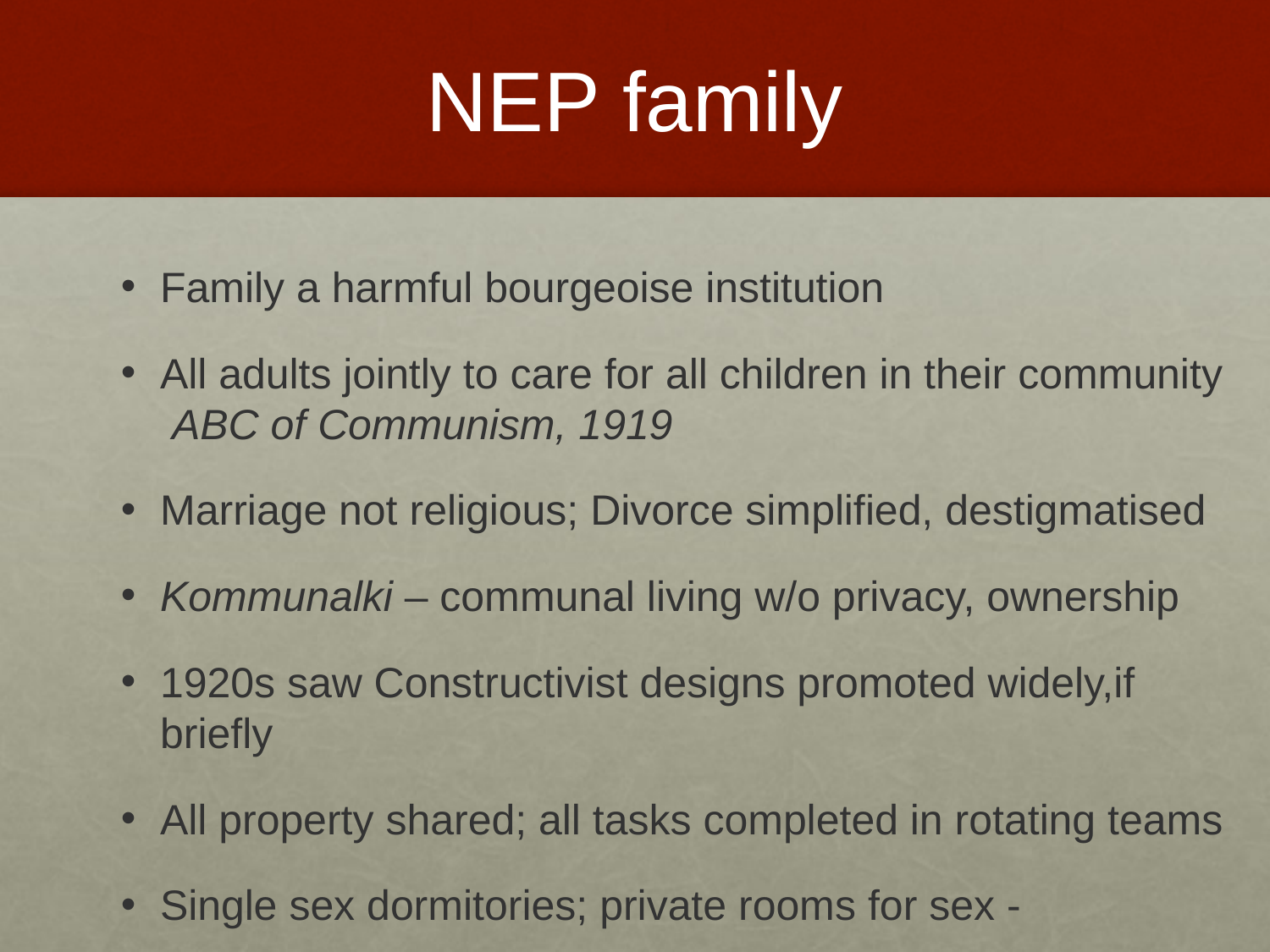

# NEP family
Family a harmful bourgeoise institution
All adults jointly to care for all children in their community   ABC of Communism, 1919
Marriage not religious; Divorce simplified, destigmatised
Kommunalki – communal living w/o privacy, ownership
1920s saw Constructivist designs promoted widely,if briefly
All property shared; all tasks completed in rotating teams
Single sex dormitories; private rooms for sex -